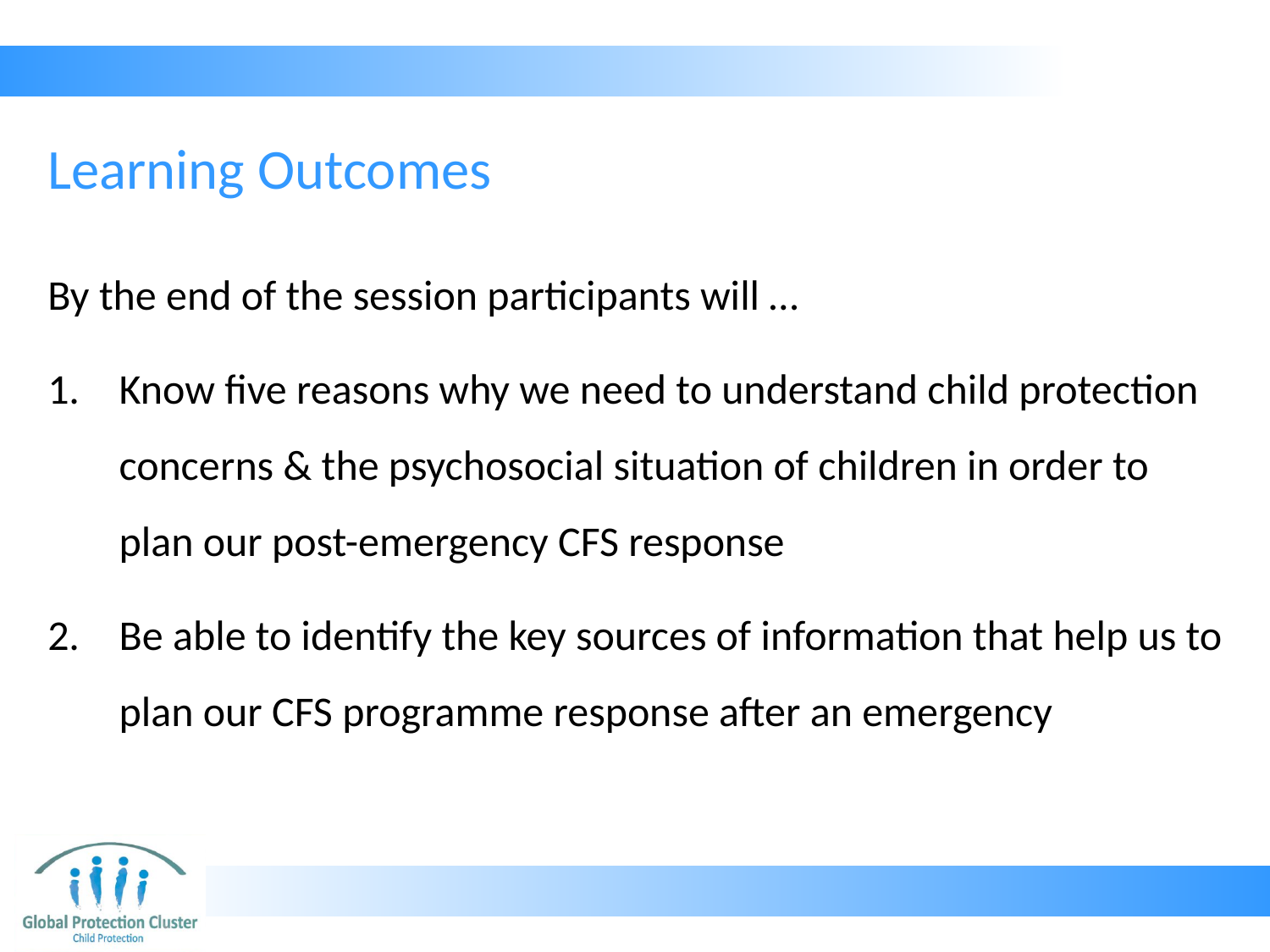

# Learning Outcomes
By the end of the session participants will …
Know five reasons why we need to understand child protection concerns & the psychosocial situation of children in order to plan our post-emergency CFS response
Be able to identify the key sources of information that help us to plan our CFS programme response after an emergency